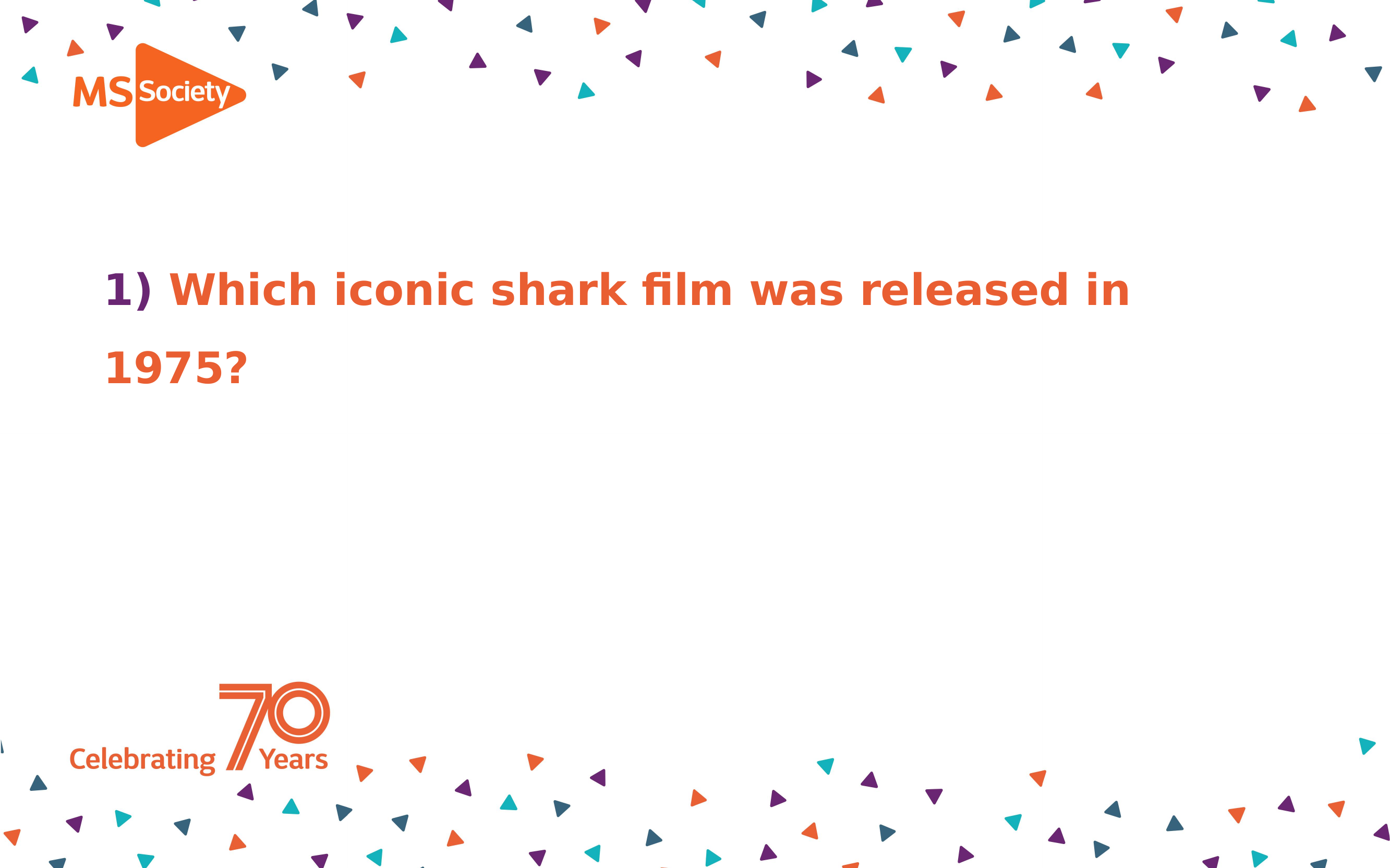

# 1) Which iconic shark film was released in 1975?